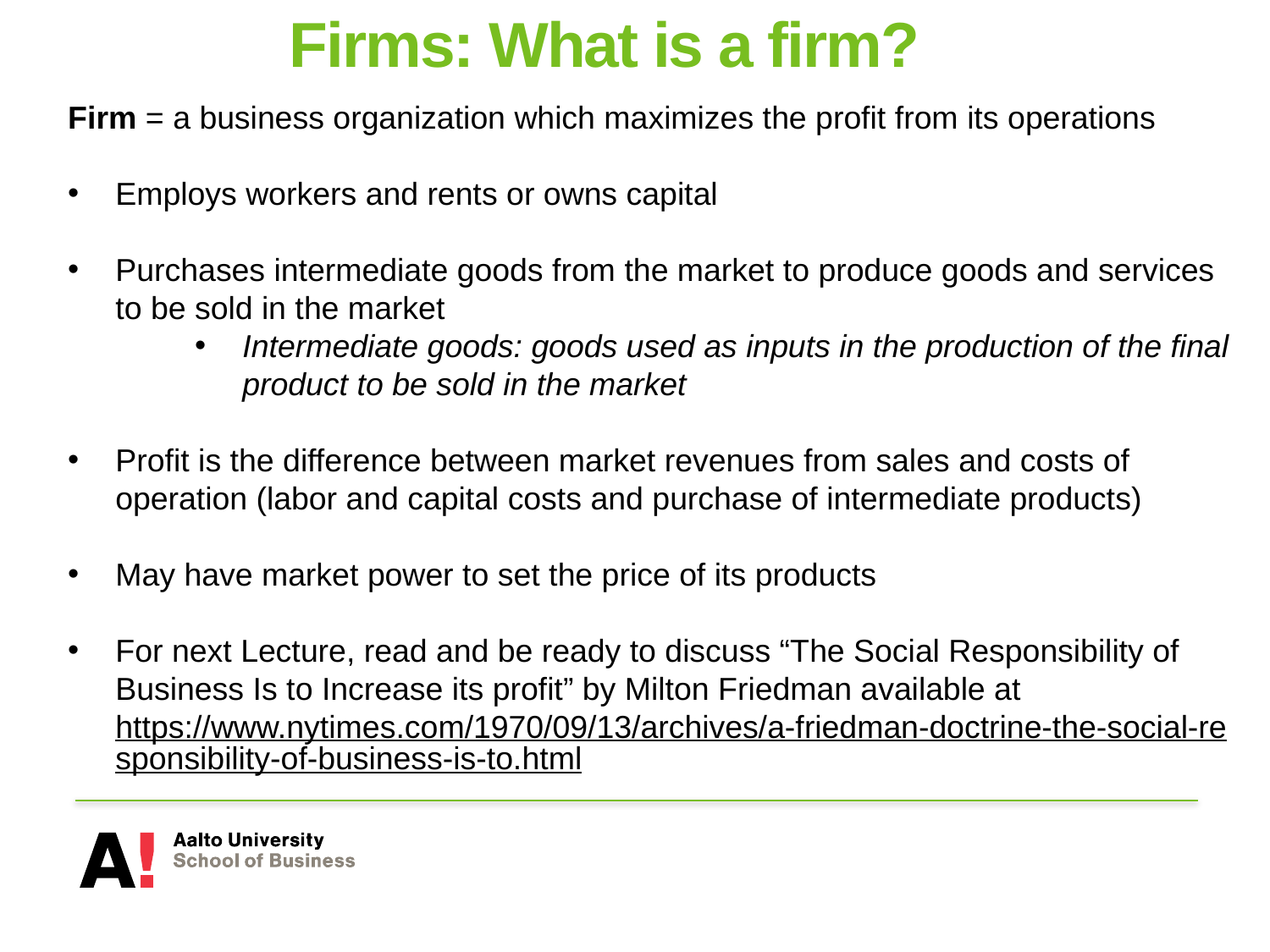

# Firms: What is a firm?
Firm = a business organization which maximizes the profit from its operations

Employs workers and rents or owns capital

Purchases intermediate goods from the market to produce goods and services to be sold in the market
Intermediate goods: goods used as inputs in the production of the final product to be sold in the market

Profit is the difference between market revenues from sales and costs of operation (labor and capital costs and purchase of intermediate products)

May have market power to set the price of its products

For next Lecture, read and be ready to discuss “The Social Responsibility of Business Is to Increase its profit” by Milton Friedman available at https://www.nytimes.com/1970/09/13/archives/a-friedman-doctrine-the-social-responsibility-of-business-is-to.html